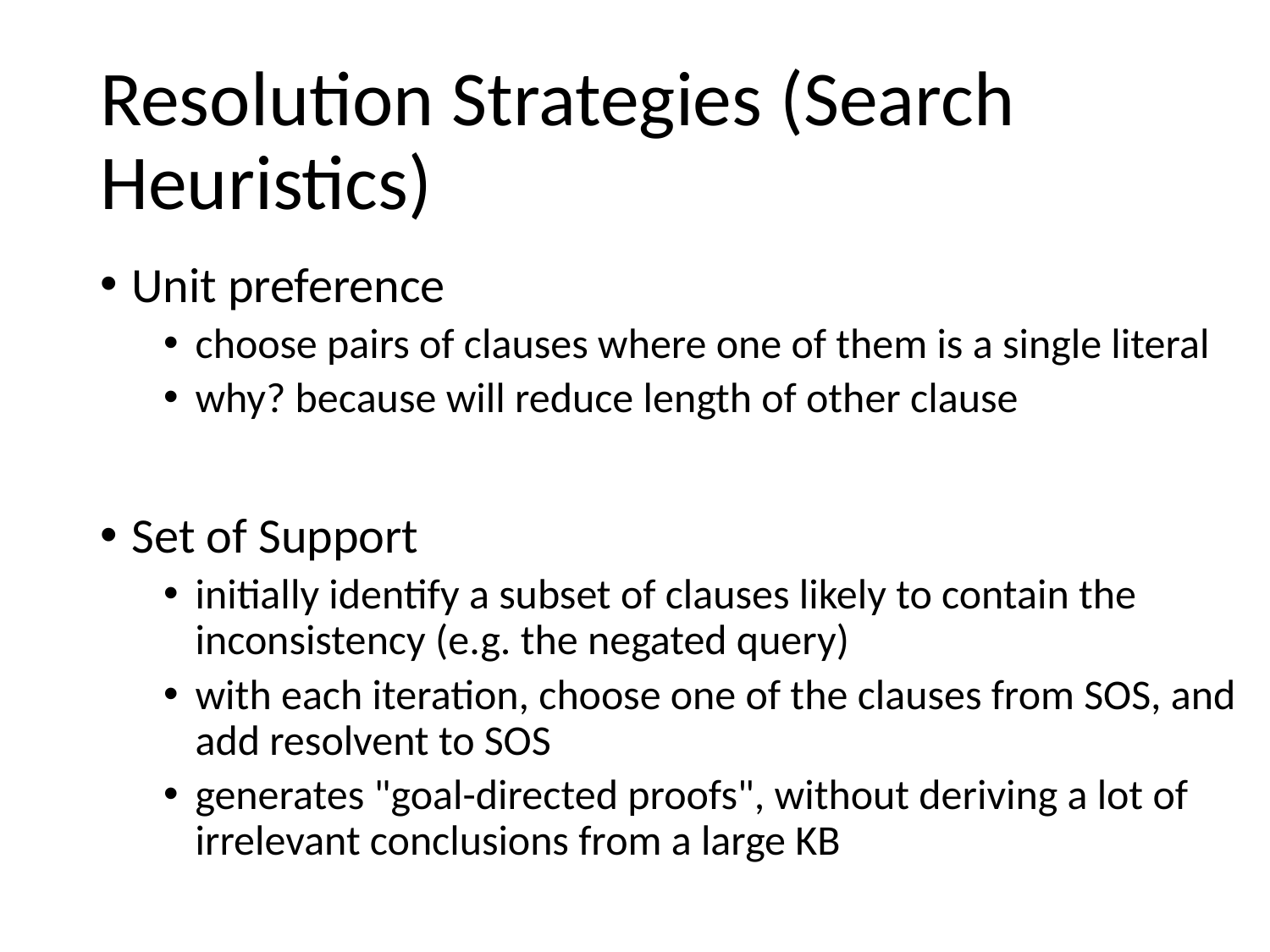

# Resolution Strategies (Search Heuristics)
Unit preference
choose pairs of clauses where one of them is a single literal
why? because will reduce length of other clause

Set of Support
initially identify a subset of clauses likely to contain the inconsistency (e.g. the negated query)
with each iteration, choose one of the clauses from SOS, and add resolvent to SOS
generates "goal-directed proofs", without deriving a lot of irrelevant conclusions from a large KB